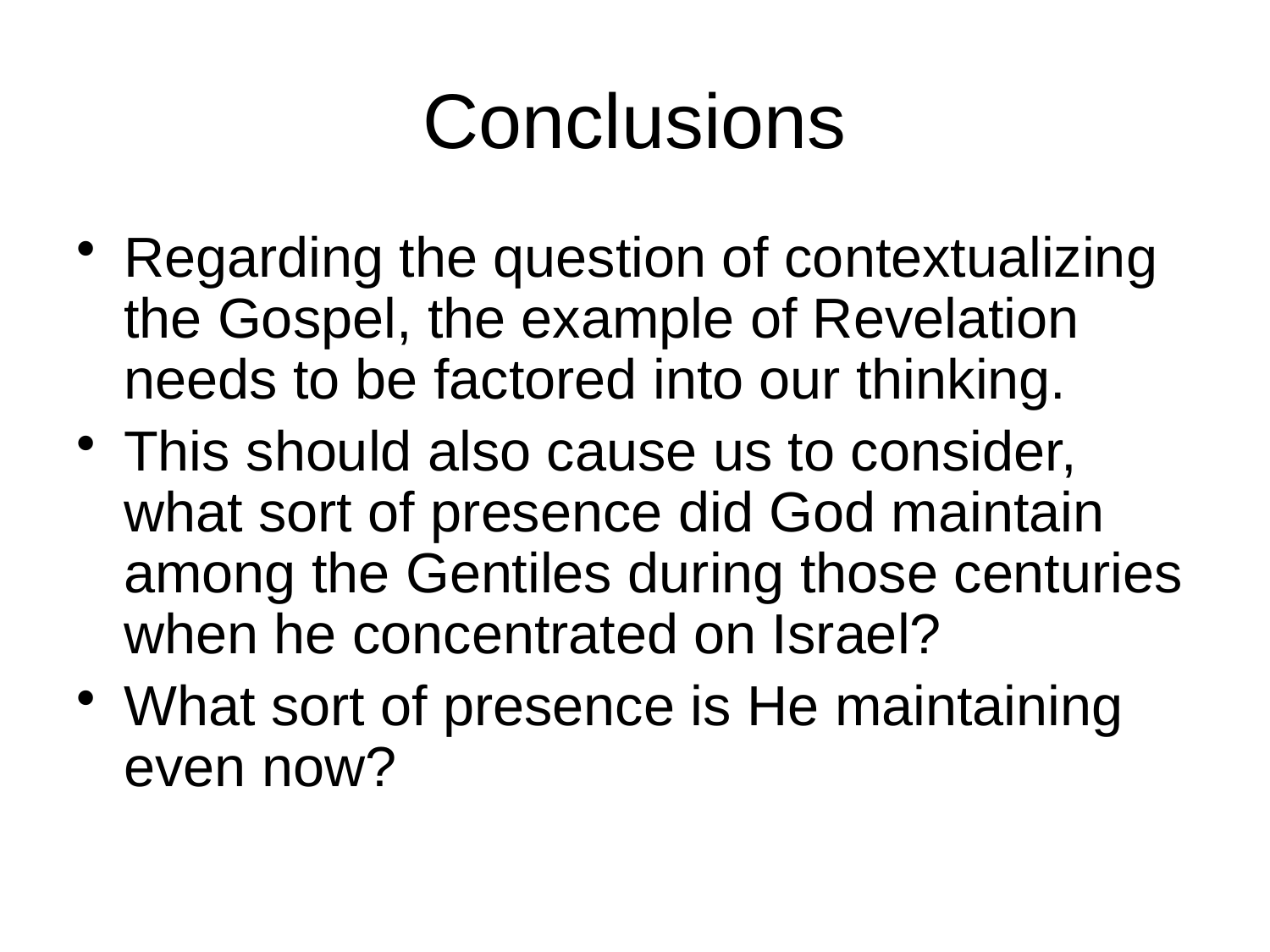

# Conclusions
Regarding the question of contextualizing the Gospel, the example of Revelation needs to be factored into our thinking.
This should also cause us to consider, what sort of presence did God maintain among the Gentiles during those centuries when he concentrated on Israel?
What sort of presence is He maintaining even now?